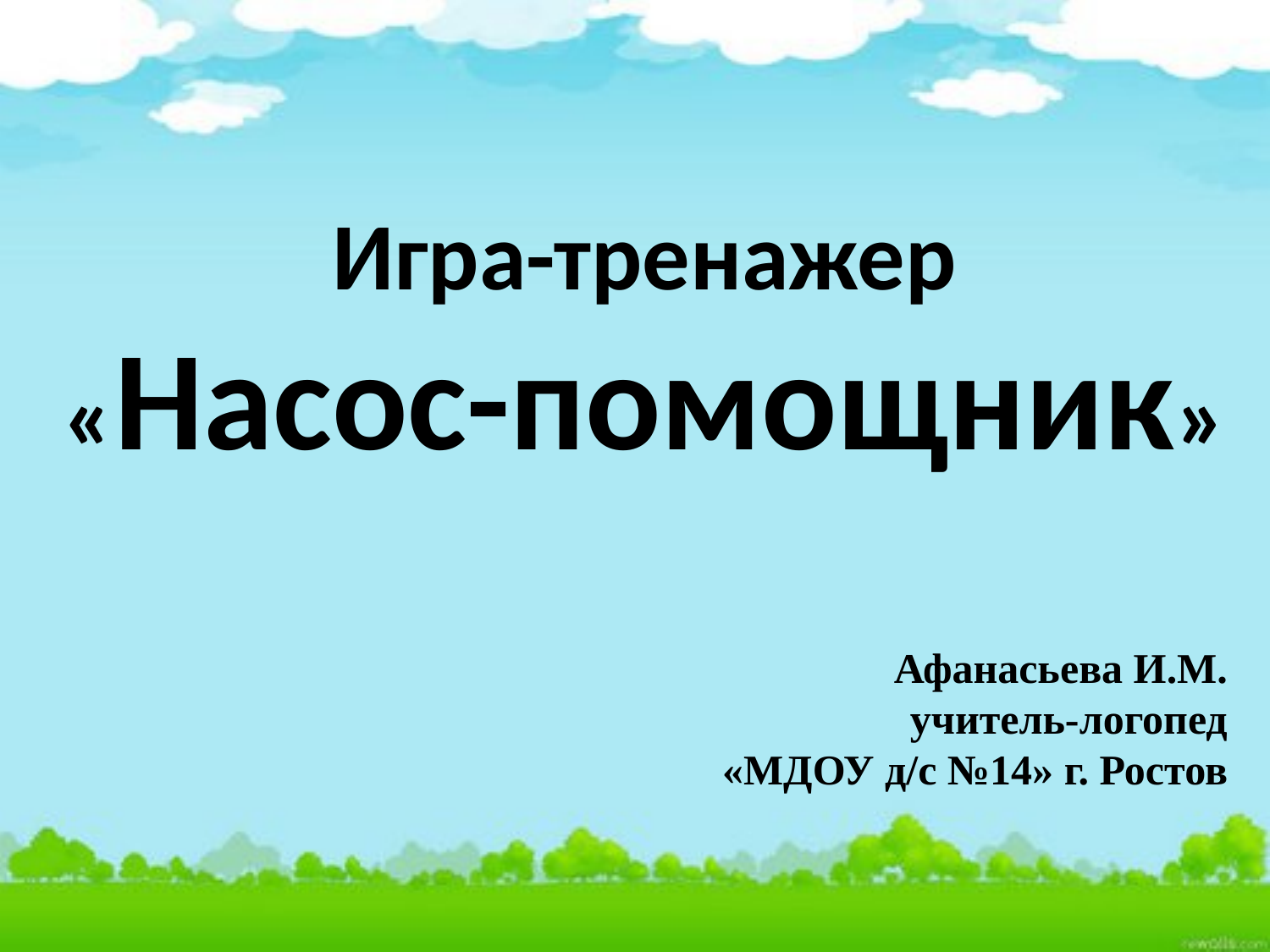

Игра-тренажер
«Насос-помощник»
Афанасьева И.М.
учитель-логопед
«МДОУ д/с №14» г. Ростов